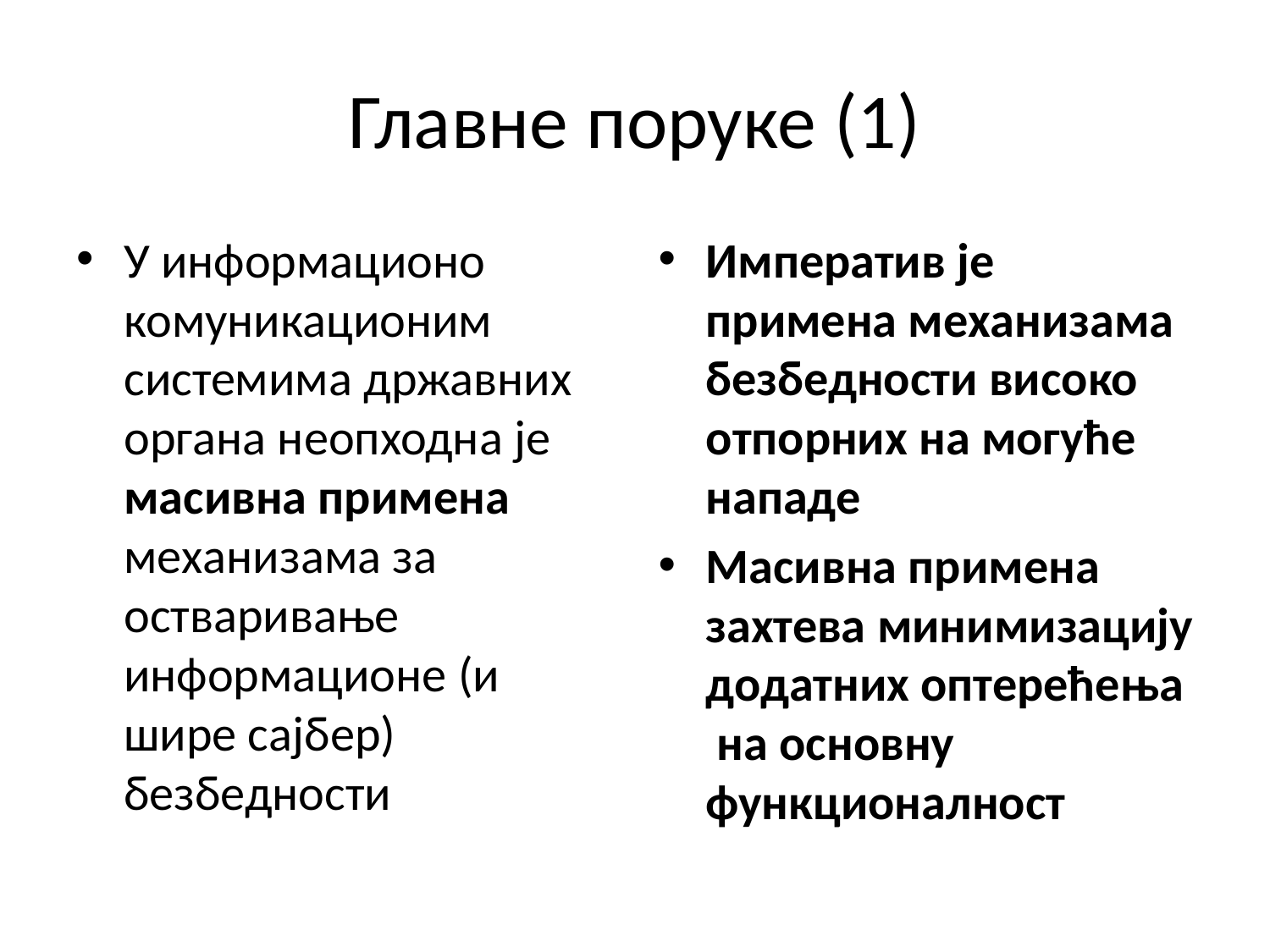

# Главне поруке (1)
У информационо комуникационим системима државних органа неопходна је масивна примена механизама за остваривање информационе (и шире сајбер) безбедности
Императив је примена механизама безбедности високо отпорних на могуће нападе
Масивна примена захтева минимизацију додатних оптерећења  на основну функционалност